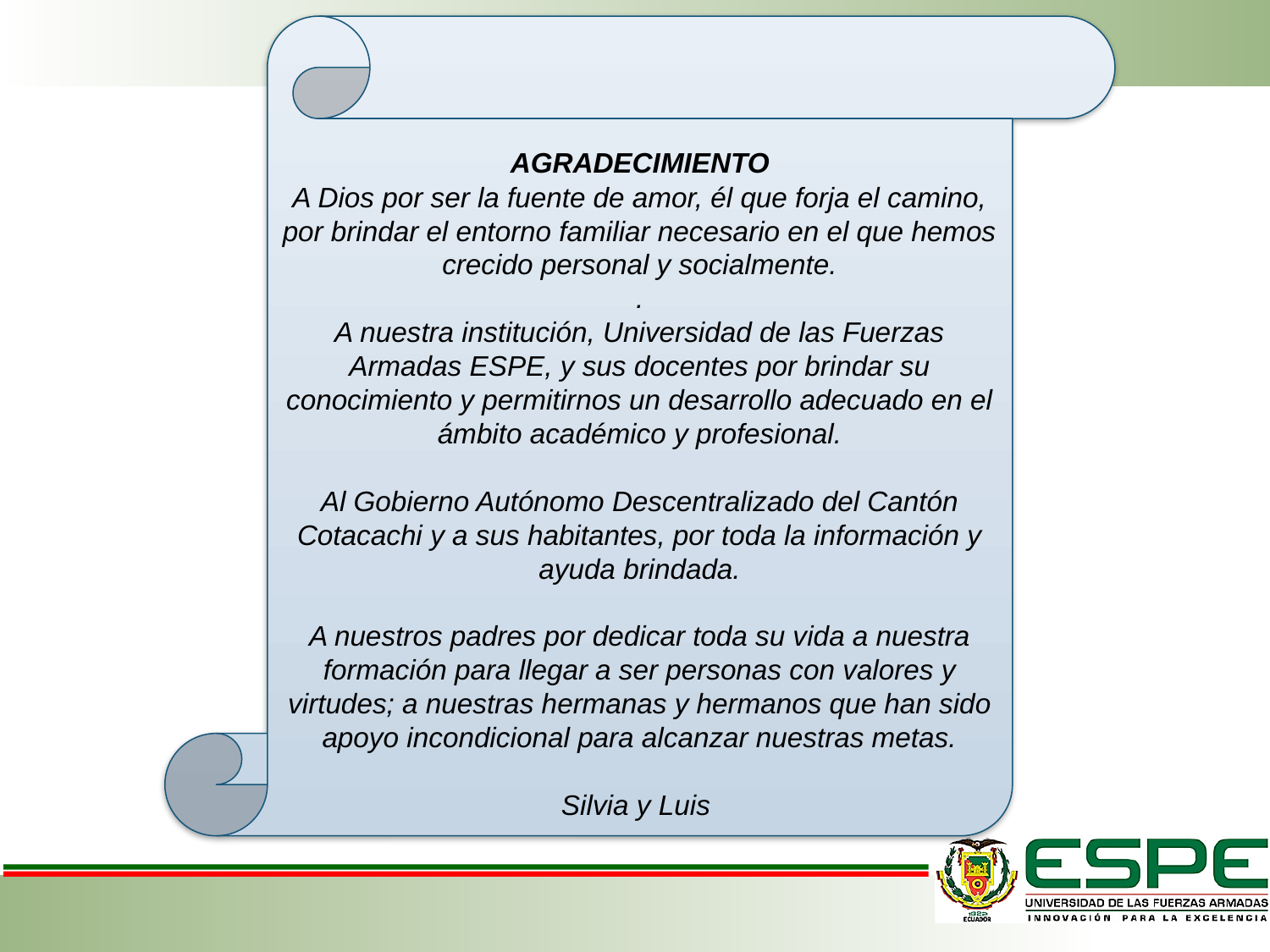

AGRADECIMIENTO
A Dios por ser la fuente de amor, él que forja el camino, por brindar el entorno familiar necesario en el que hemos crecido personal y socialmente.
.
A nuestra institución, Universidad de las Fuerzas Armadas ESPE, y sus docentes por brindar su conocimiento y permitirnos un desarrollo adecuado en el ámbito académico y profesional.

Al Gobierno Autónomo Descentralizado del Cantón Cotacachi y a sus habitantes, por toda la información y ayuda brindada.

A nuestros padres por dedicar toda su vida a nuestra formación para llegar a ser personas con valores y virtudes; a nuestras hermanas y hermanos que han sido apoyo incondicional para alcanzar nuestras metas.

Silvia y Luis